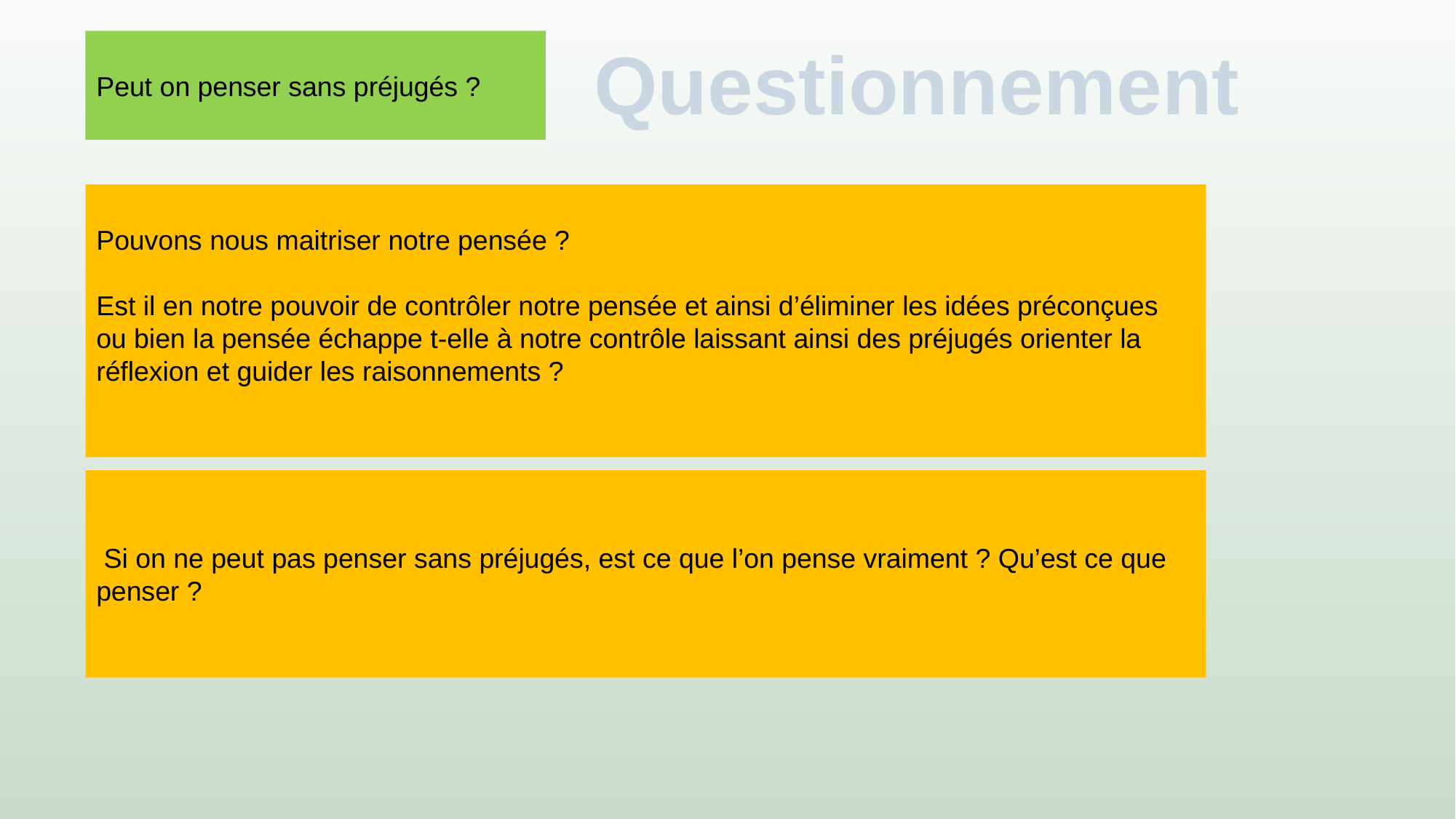

Questionnement

Peut on penser sans préjugés ?

Pouvons nous maitriser notre pensée ?

Est il en notre pouvoir de contrôler notre pensée et ainsi d’éliminer les idées préconçues ou bien la pensée échappe t-elle à notre contrôle laissant ainsi des préjugés orienter la réflexion et guider les raisonnements ?

 Si on ne peut pas penser sans préjugés, est ce que l’on pense vraiment ? Qu’est ce que penser ?